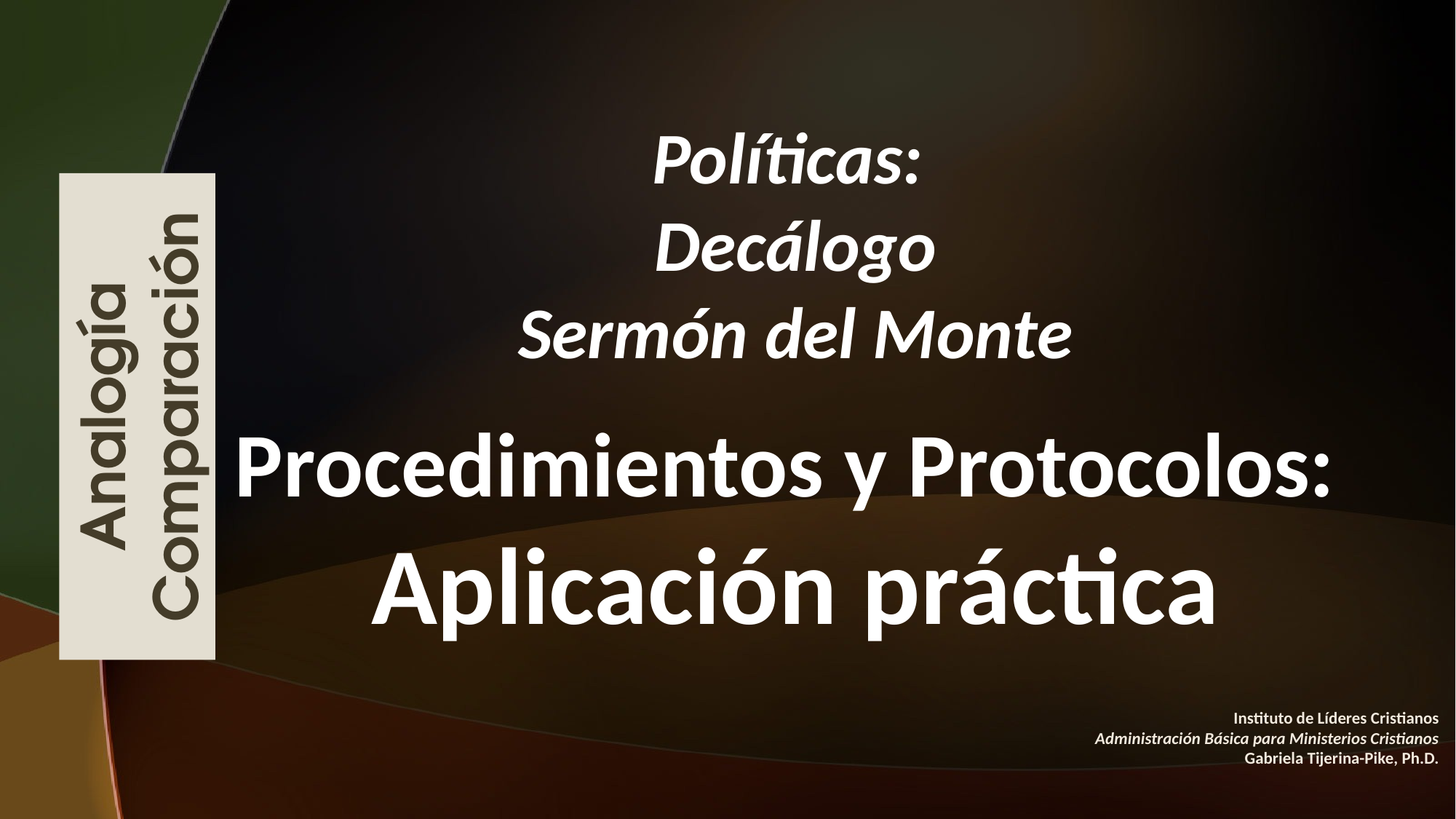

Políticas:
Decálogo
Sermón del Monte

Procedimientos y Protocolos:
Aplicación práctica
#
Analogía
Comparación
Instituto de Líderes Cristianos
Administración Básica para Ministerios Cristianos
Gabriela Tijerina-Pike, Ph.D.